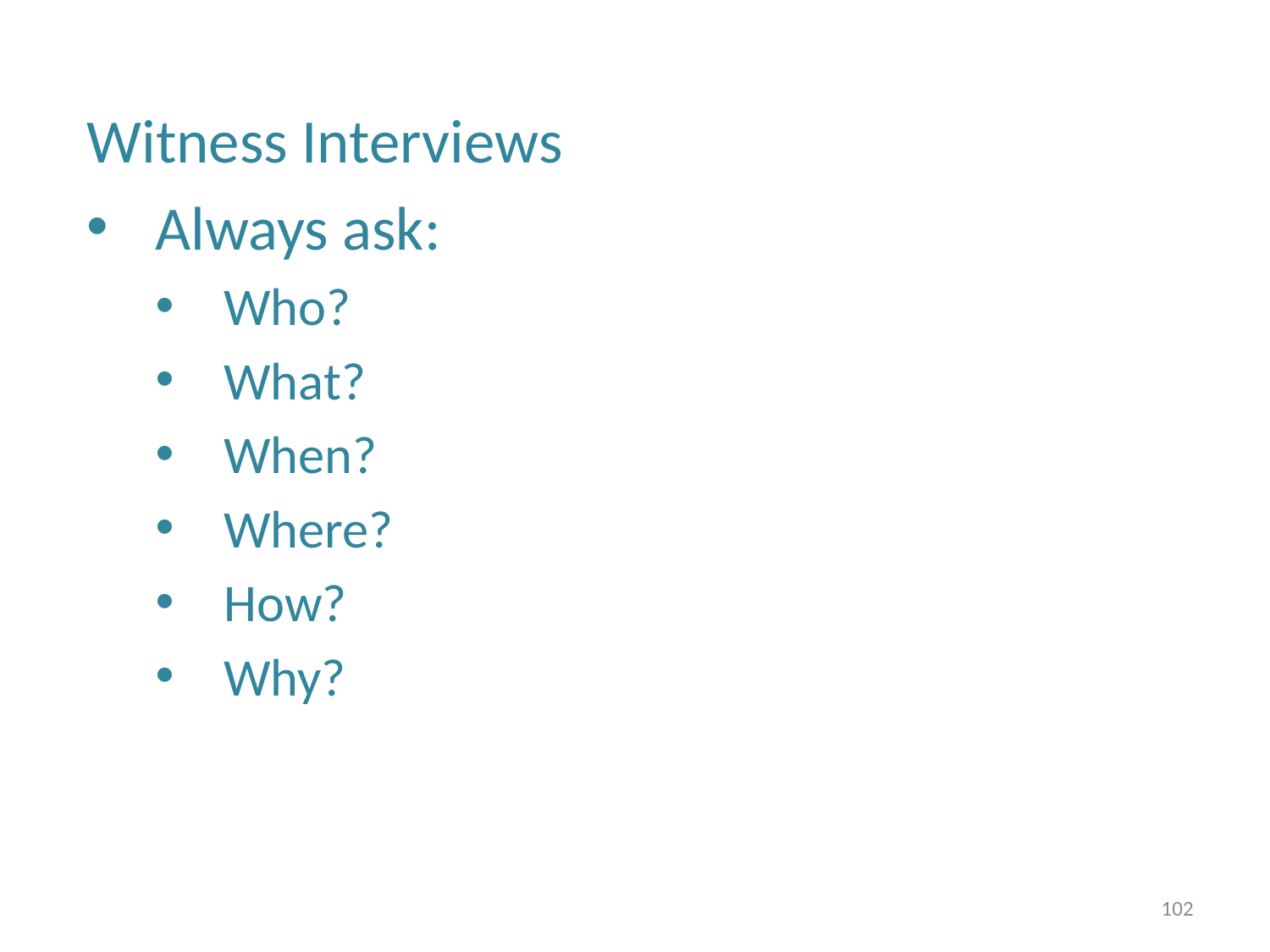

Witness Interviews
Always ask:
Who?
What?
When?
Where?
How?
Why?
102